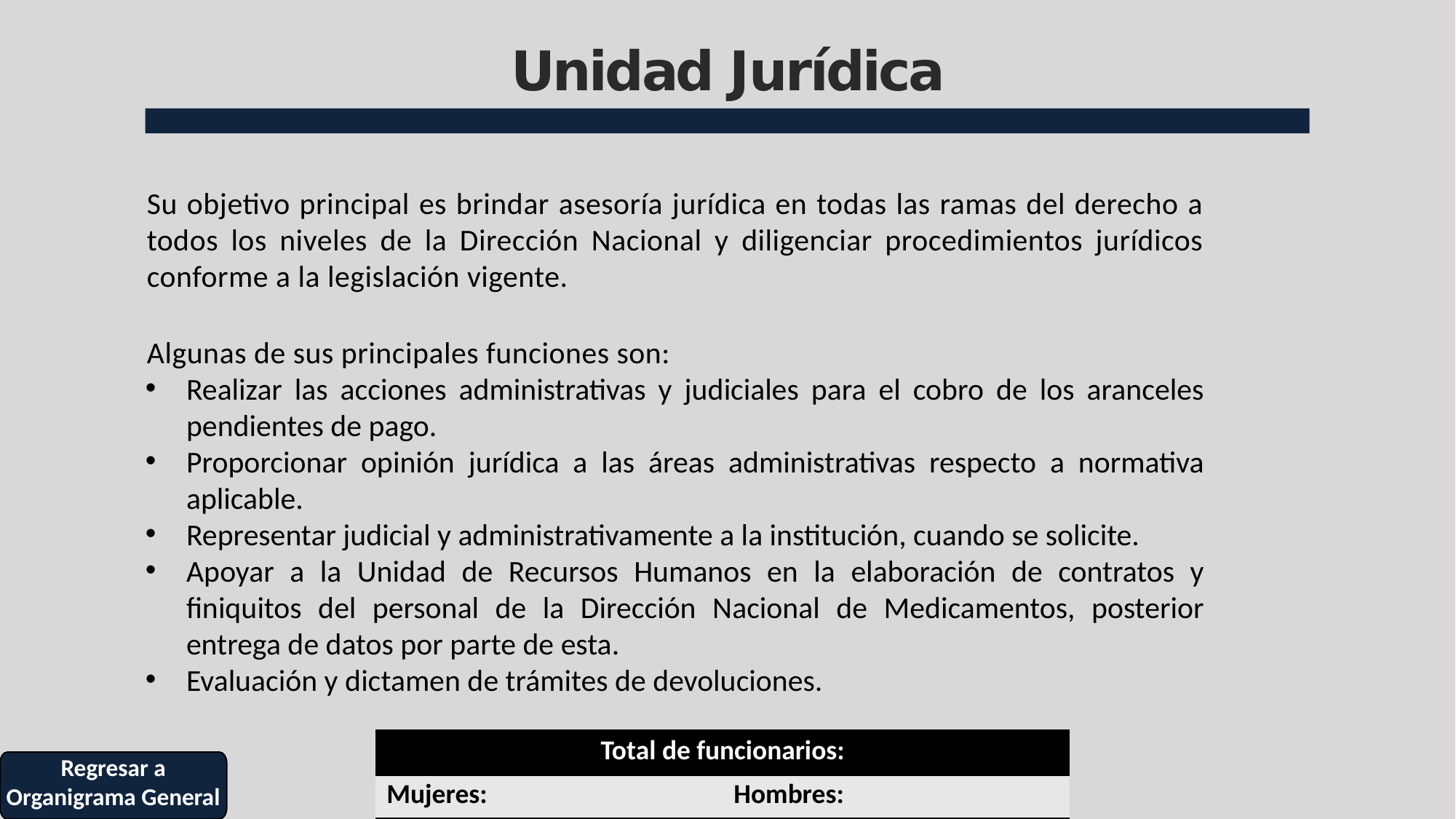

# Unidad Jurídica

Su objetivo principal es brindar asesoría jurídica en todas las ramas del derecho a todos los niveles de la Dirección Nacional y diligenciar procedimientos jurídicos conforme a la legislación vigente.

Algunas de sus principales funciones son:
Realizar las acciones administrativas y judiciales para el cobro de los aranceles pendientes de pago.
Proporcionar opinión jurídica a las áreas administrativas respecto a normativa aplicable.
Representar judicial y administrativamente a la institución, cuando se solicite.
Apoyar a la Unidad de Recursos Humanos en la elaboración de contratos y finiquitos del personal de la Dirección Nacional de Medicamentos, posterior entrega de datos por parte de esta.
Evaluación y dictamen de trámites de devoluciones.

| Total de funcionarios: |  |
| --- | --- |
| Mujeres: | Hombres: |
Regresar a Organigrama General